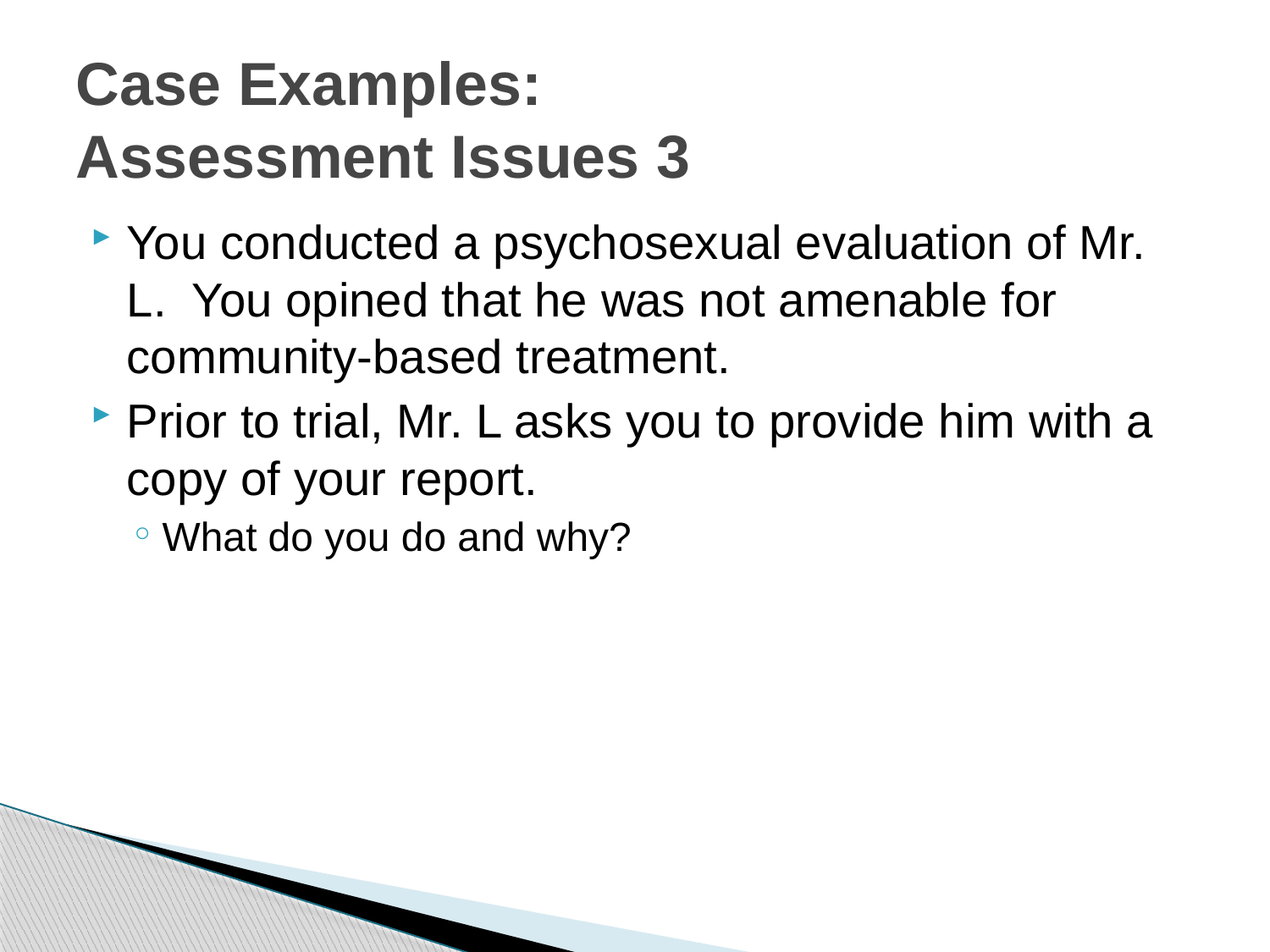

# Case Examples: Assessment Issues 3
You conducted a psychosexual evaluation of Mr. L.  You opined that he was not amenable for community-based treatment.
Prior to trial, Mr. L asks you to provide him with a copy of your report.
What do you do and why?